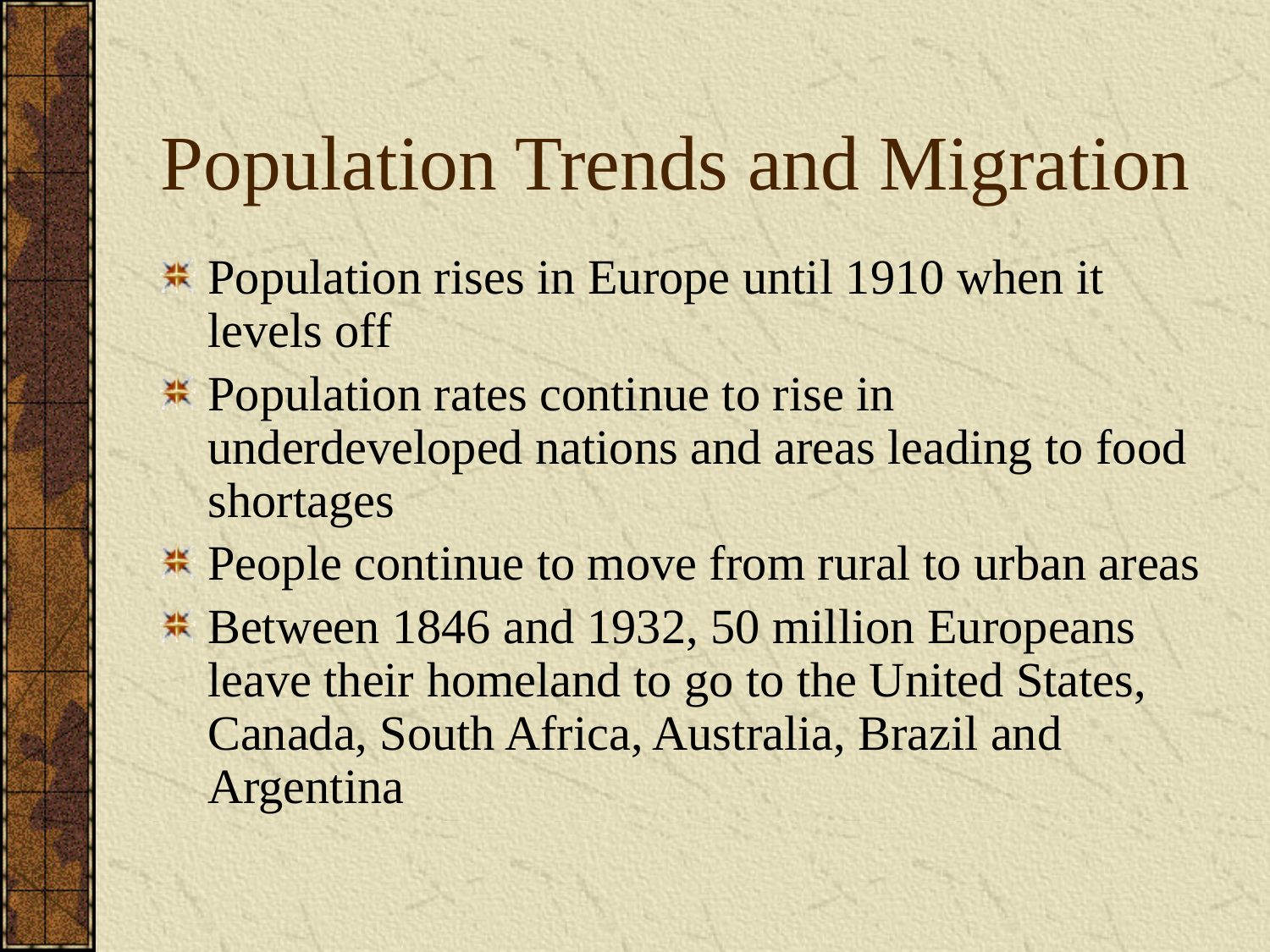

# Population Trends and Migration
Population rises in Europe until 1910 when it levels off
Population rates continue to rise in underdeveloped nations and areas leading to food shortages
People continue to move from rural to urban areas
Between 1846 and 1932, 50 million Europeans leave their homeland to go to the United States, Canada, South Africa, Australia, Brazil and Argentina